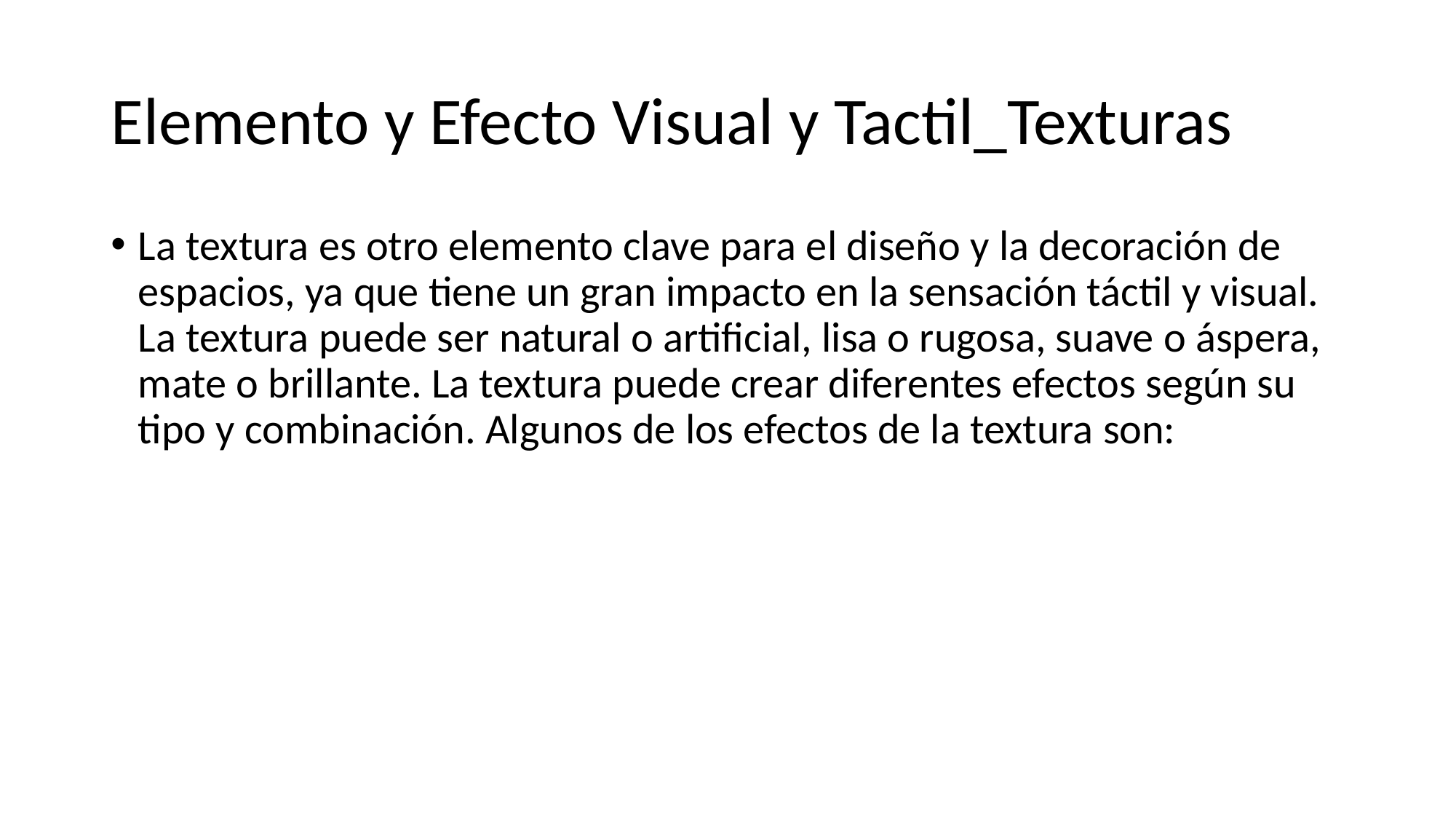

# Elemento y Efecto Visual y Tactil_Texturas
La textura es otro elemento clave para el diseño y la decoración de espacios, ya que tiene un gran impacto en la sensación táctil y visual. La textura puede ser natural o artificial, lisa o rugosa, suave o áspera, mate o brillante. La textura puede crear diferentes efectos según su tipo y combinación. Algunos de los efectos de la textura son: